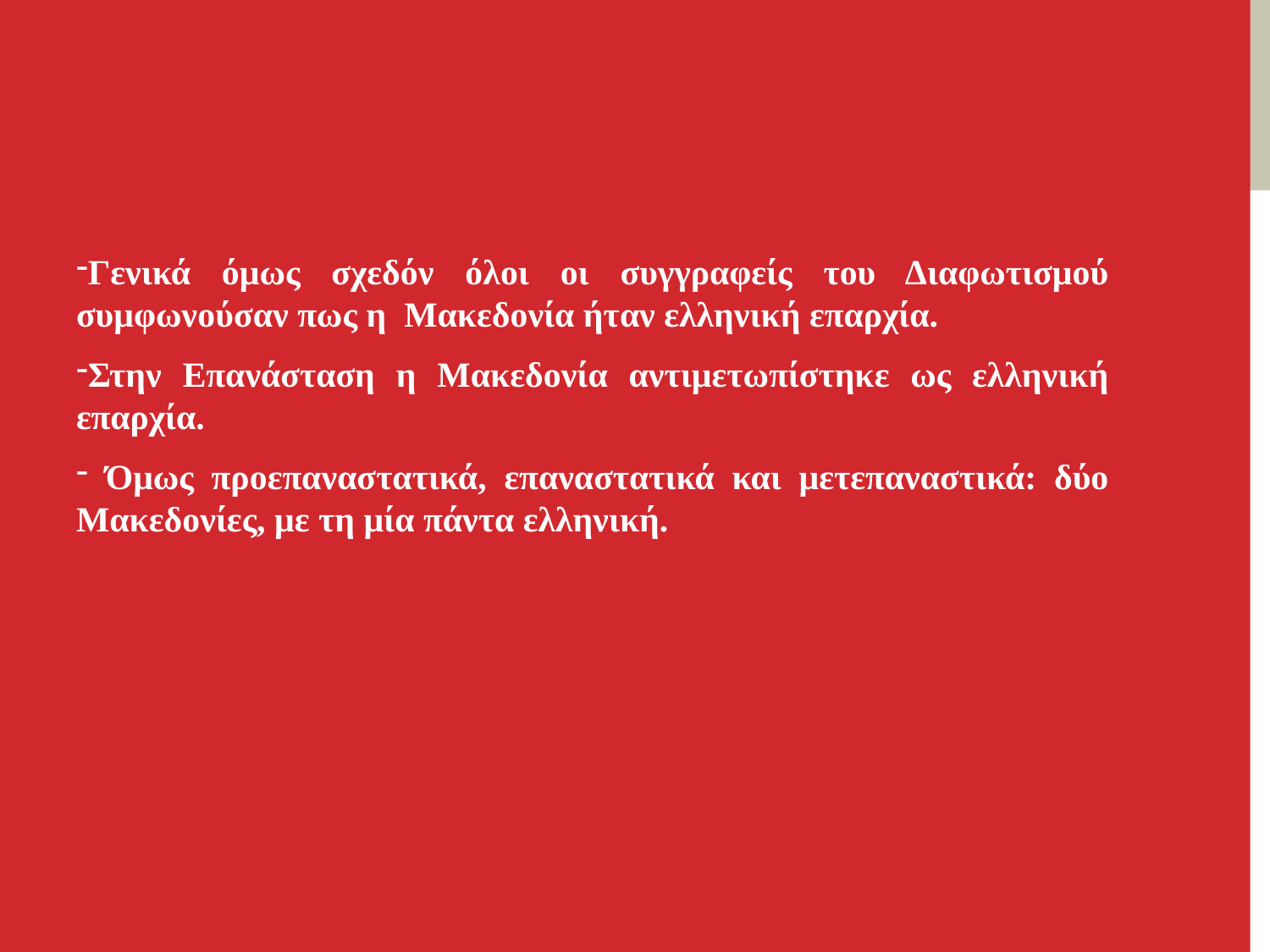

#
Γενικά όμως σχεδόν όλοι οι συγγραφείς του Διαφωτισμού συμφωνούσαν πως η  Μακεδονία ήταν ελληνική επαρχία.
Στην Επανάσταση η Μακεδονία αντιμετωπίστηκε ως ελληνική επαρχία.
 Όμως προεπαναστατικά, επαναστατικά και μετεπαναστικά: δύο Μακεδονίες, με τη μία πάντα ελληνική.